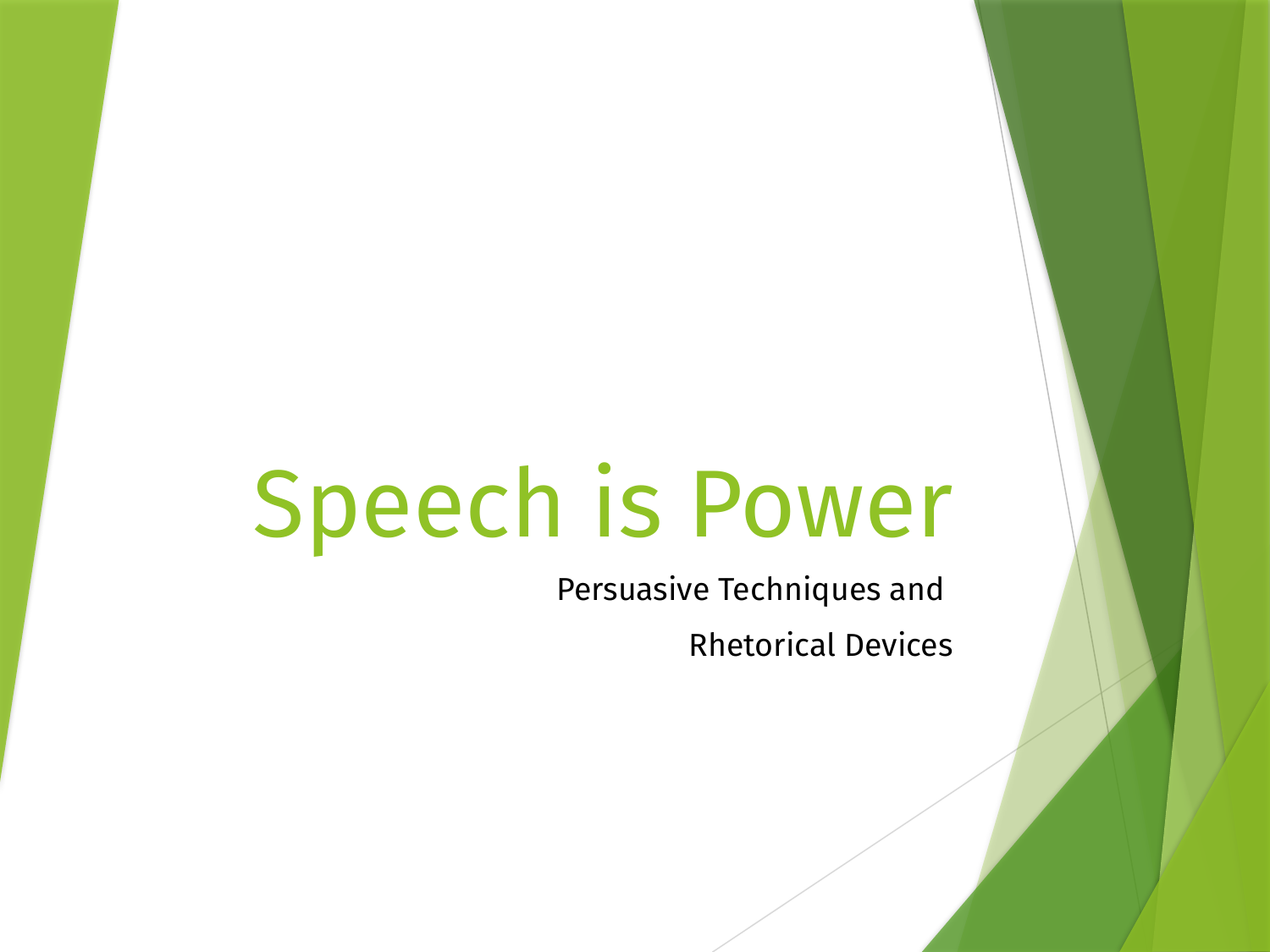

# Speech is Power
Persuasive Techniques and
Rhetorical Devices